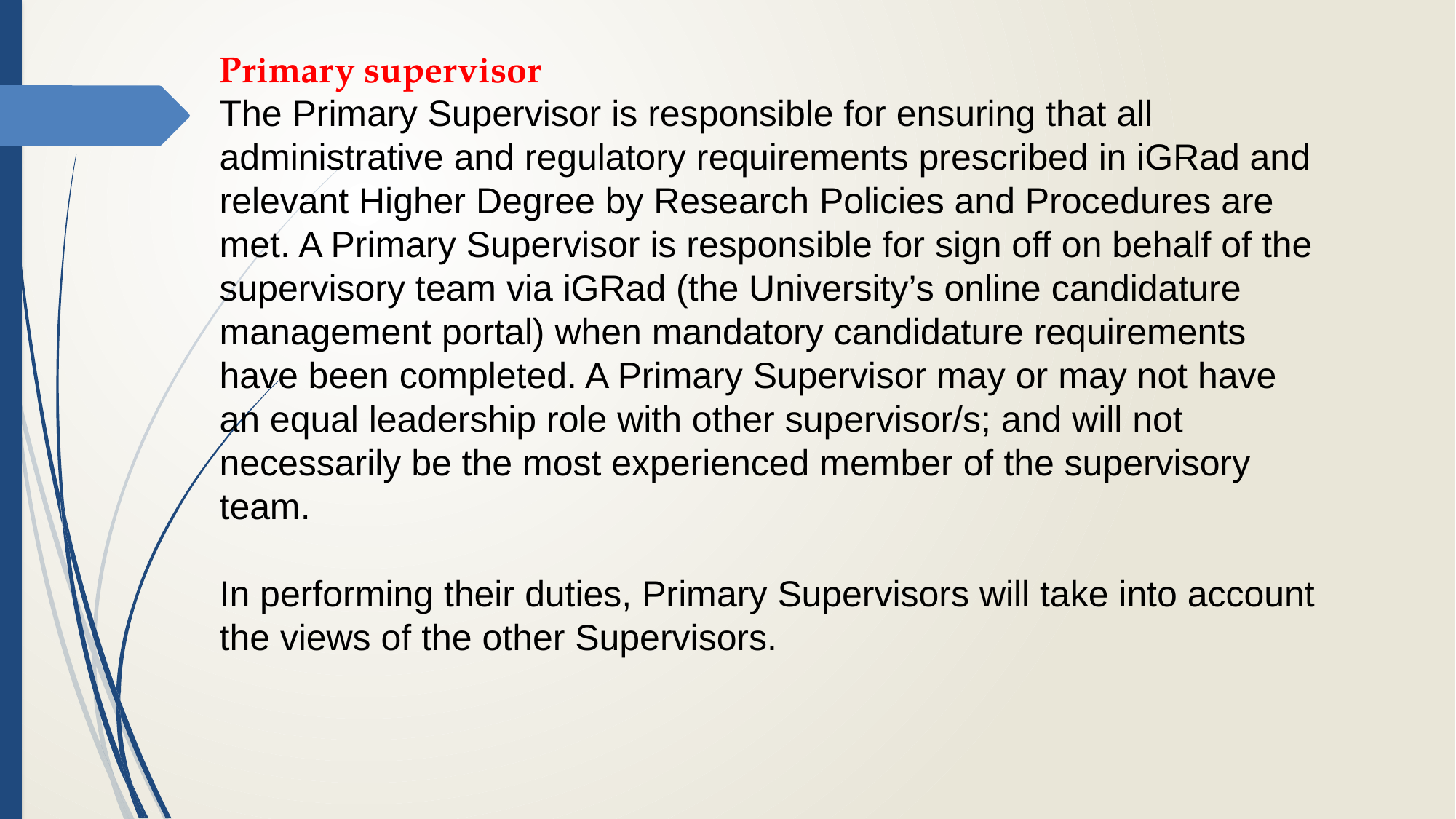

Primary supervisor
The Primary Supervisor is responsible for ensuring that all administrative and regulatory requirements prescribed in iGRad and relevant Higher Degree by Research Policies and Procedures are met. A Primary Supervisor is responsible for sign off on behalf of the supervisory team via iGRad (the University’s online candidature management portal) when mandatory candidature requirements have been completed. A Primary Supervisor may or may not have an equal leadership role with other supervisor/s; and will not necessarily be the most experienced member of the supervisory team.

In performing their duties, Primary Supervisors will take into account the views of the other Supervisors.